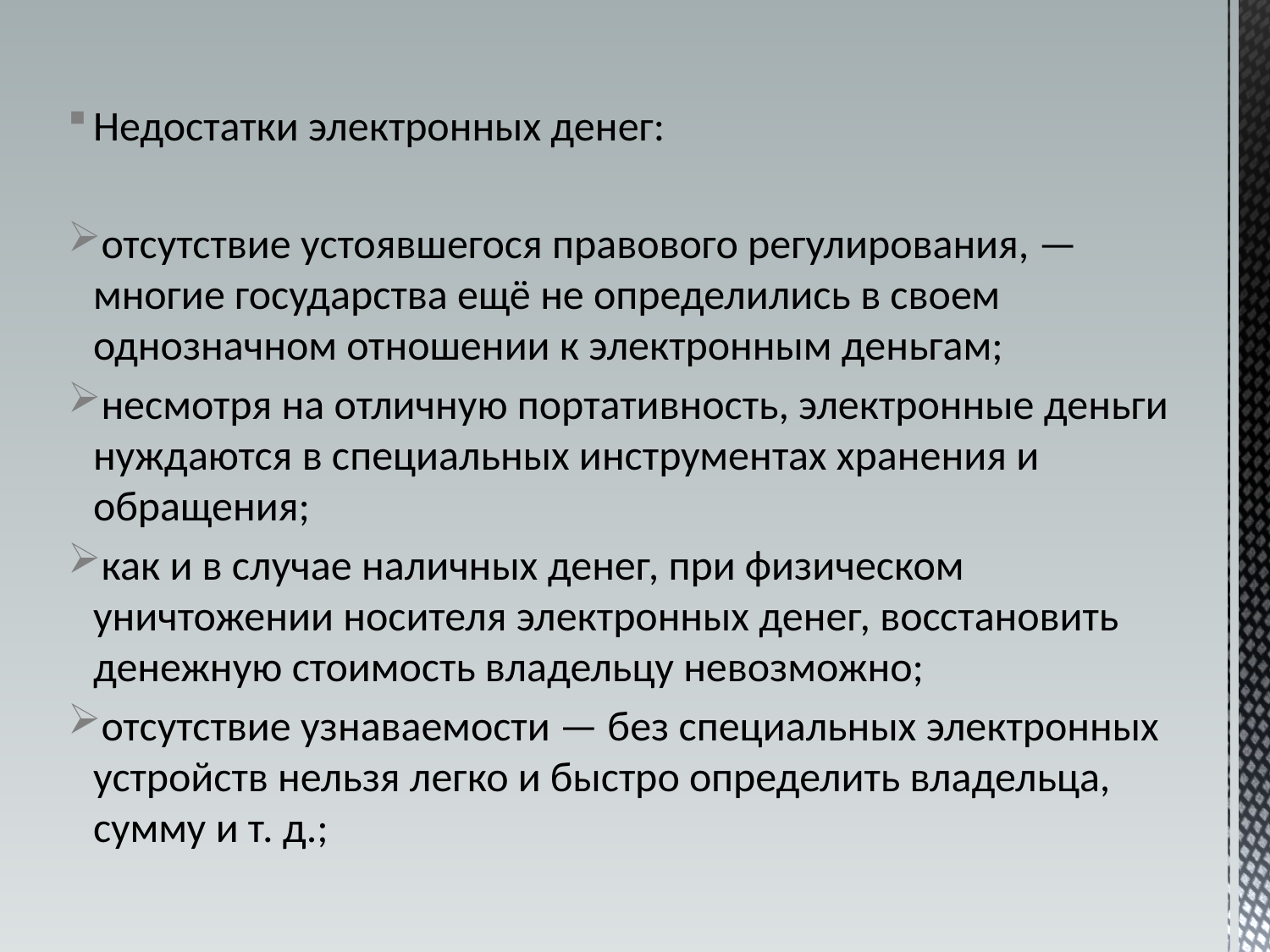

Недостатки электронных денег:

отсутствие устоявшегося правового регулирования, — многие государства ещё не определились в своем однозначном отношении к электронным деньгам;
несмотря на отличную портативность, электронные деньги нуждаются в специальных инструментах хранения и обращения;
как и в случае наличных денег, при физическом уничтожении носителя электронных денег, восстановить денежную стоимость владельцу невозможно;
отсутствие узнаваемости — без специальных электронных устройств нельзя легко и быстро определить владельца, сумму и т. д.;